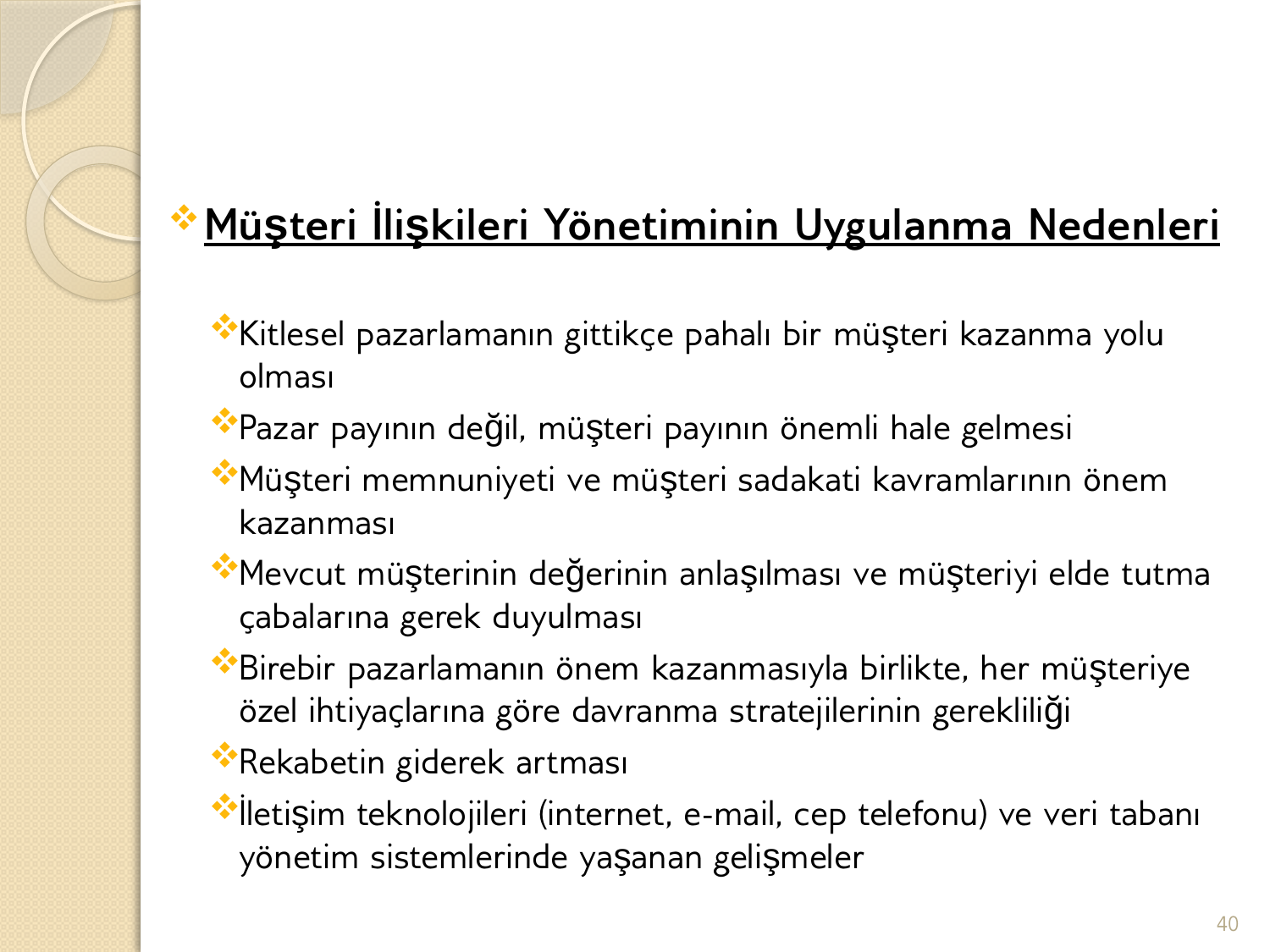

#

Müşteri İlişkileri Yönetiminin Uygulanma Nedenleri

Kitlesel pazarlamanın gittikçe pahalı bir müşteri kazanma yolu olması
Pazar payının değil, müşteri payının önemli hale gelmesi
Müşteri memnuniyeti ve müşteri sadakati kavramlarının önem kazanması
Mevcut müşterinin değerinin anlaşılması ve müşteriyi elde tutma çabalarına gerek duyulması
Birebir pazarlamanın önem kazanmasıyla birlikte, her müşteriye özel ihtiyaçlarına göre davranma stratejilerinin gerekliliği
Rekabetin giderek artması
İletişim teknolojileri (internet, e-mail, cep telefonu) ve veri tabanı yönetim sistemlerinde yaşanan gelişmeler

40